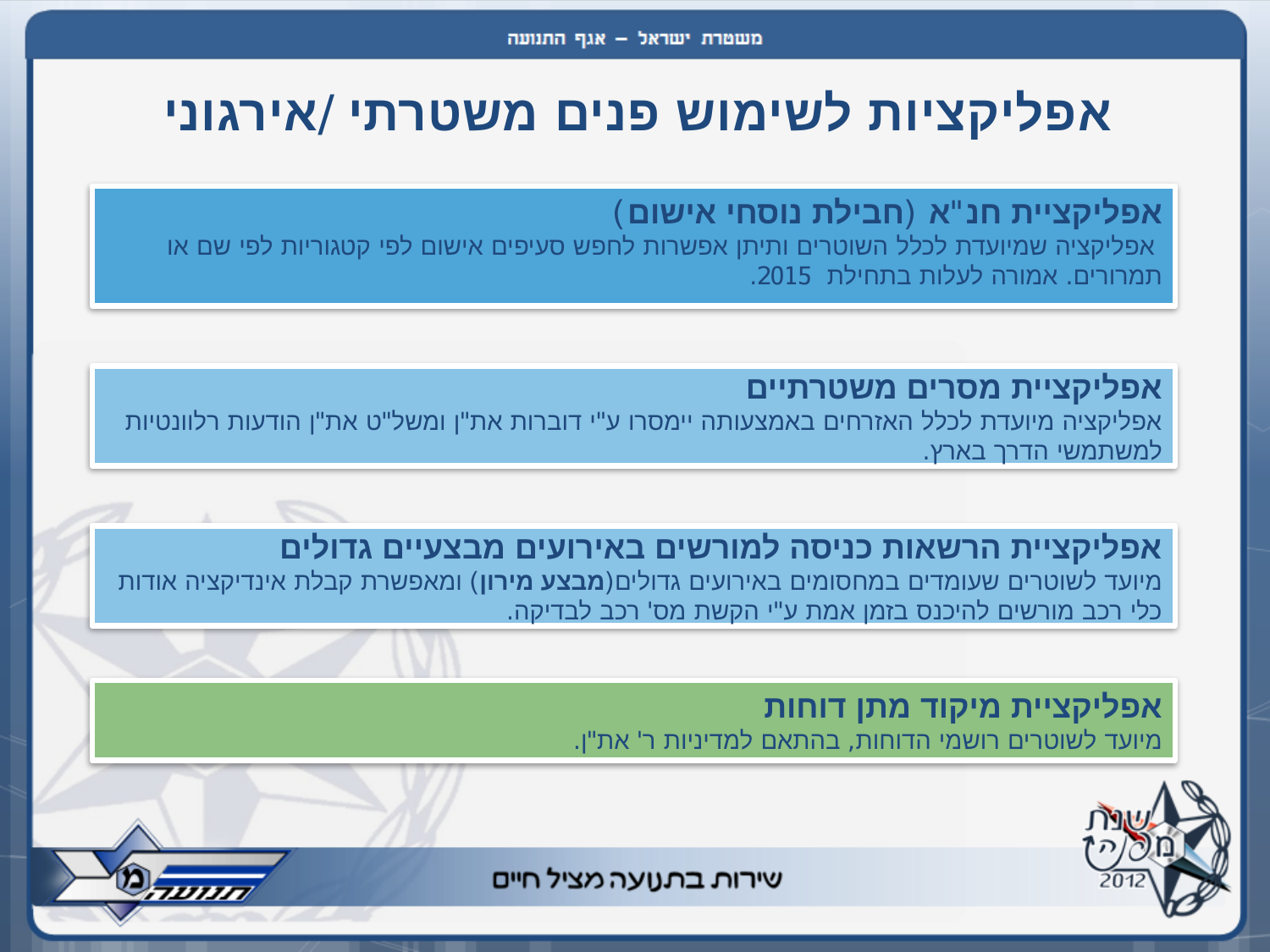

# אפליקציות לשימוש פנים משטרתי/אירגוני
אפליקציית חנ"א (חבילת נוסחי אישום)
 אפליקציה שמיועדת לכלל השוטרים ותיתן אפשרות לחפש סעיפים אישום לפי קטגוריות לפי שם או תמרורים. אמורה לעלות בתחילת  2015.
אפליקציית מסרים משטרתיים
אפליקציה מיועדת לכלל האזרחים באמצעותה יימסרו ע"י דוברות את"ן ומשל"ט את"ן הודעות רלוונטיות למשתמשי הדרך בארץ.
אפליקציית הרשאות כניסה למורשים באירועים מבצעיים גדולים
מיועד לשוטרים שעומדים במחסומים באירועים גדולים(מבצע מירון) ומאפשרת קבלת אינדיקציה אודות כלי רכב מורשים להיכנס בזמן אמת ע"י הקשת מס' רכב לבדיקה.
אפליקציית מיקוד מתן דוחות
מיועד לשוטרים רושמי הדוחות, בהתאם למדיניות ר' את"ן.